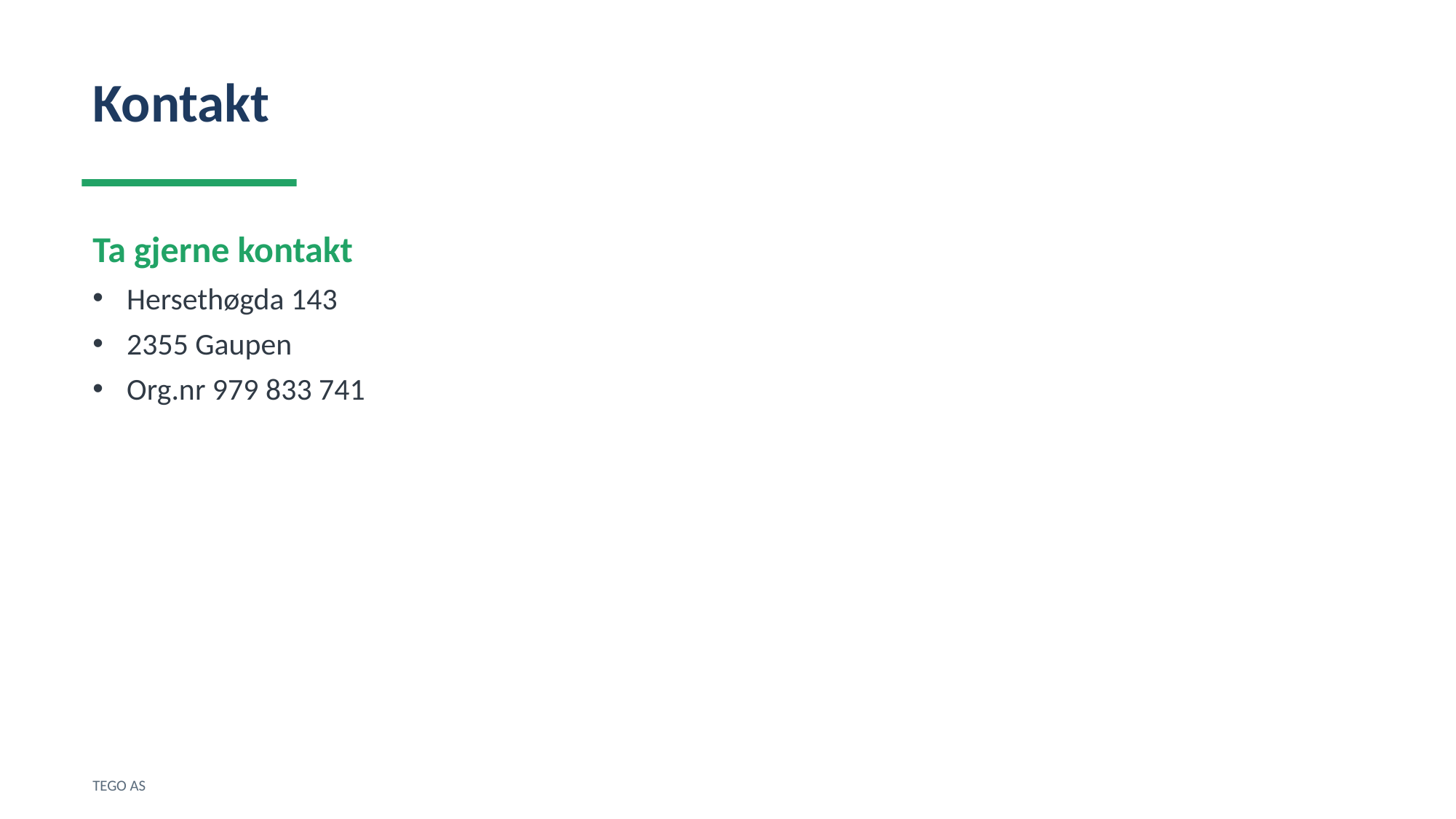

Kontakt

Ta gjerne kontakt
Hersethøgda 143
2355 Gaupen
Org.nr 979 833 741
TEGO AS